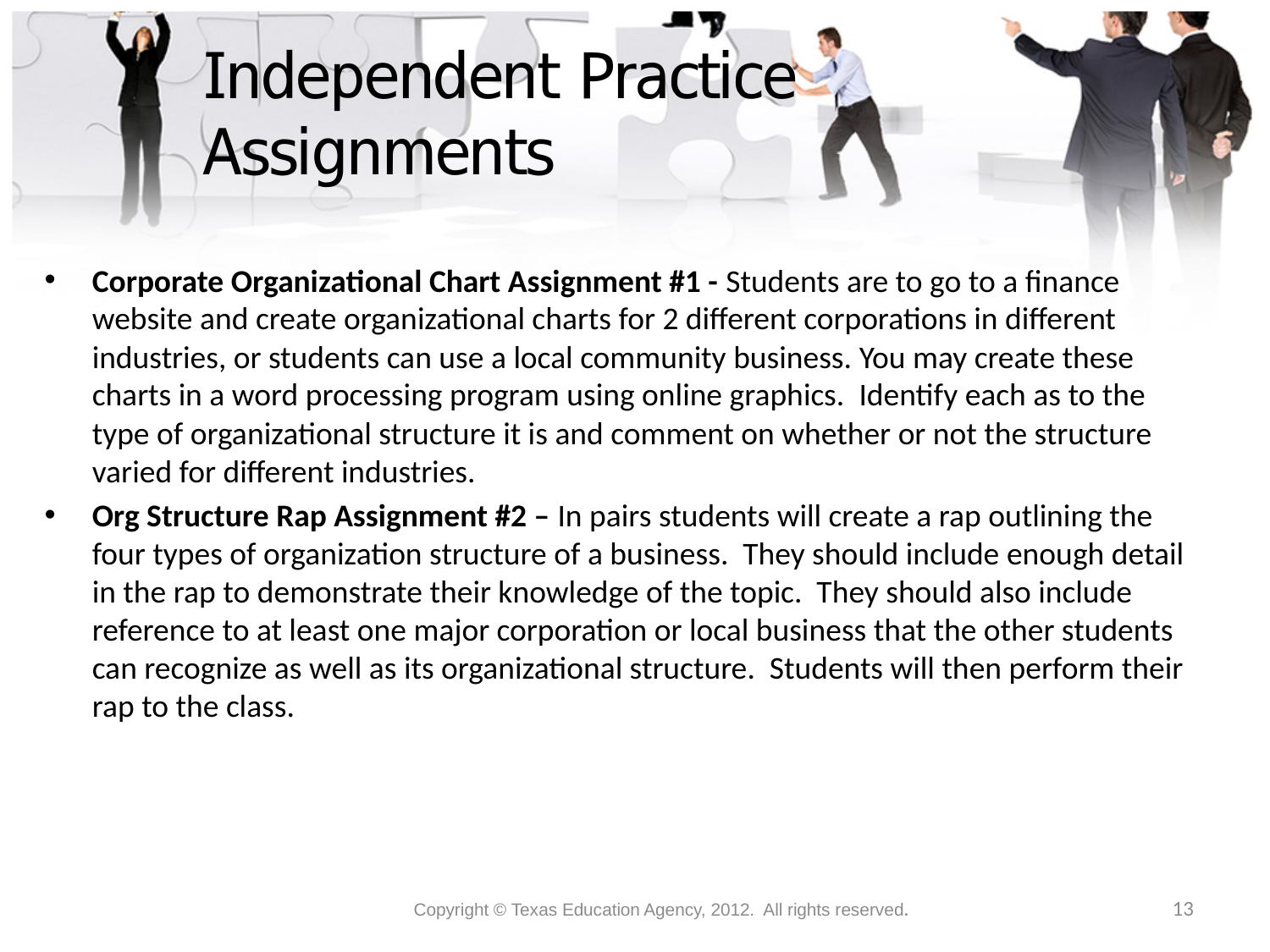

# Independent Practice Assignments
Corporate Organizational Chart Assignment #1 - Students are to go to a finance website and create organizational charts for 2 different corporations in different industries, or students can use a local community business. You may create these charts in a word processing program using online graphics.  Identify each as to the type of organizational structure it is and comment on whether or not the structure varied for different industries.
Org Structure Rap Assignment #2 – In pairs students will create a rap outlining the four types of organization structure of a business.  They should include enough detail in the rap to demonstrate their knowledge of the topic.  They should also include reference to at least one major corporation or local business that the other students can recognize as well as its organizational structure.  Students will then perform their rap to the class.

Copyright © Texas Education Agency, 2012.  All rights reserved.
13